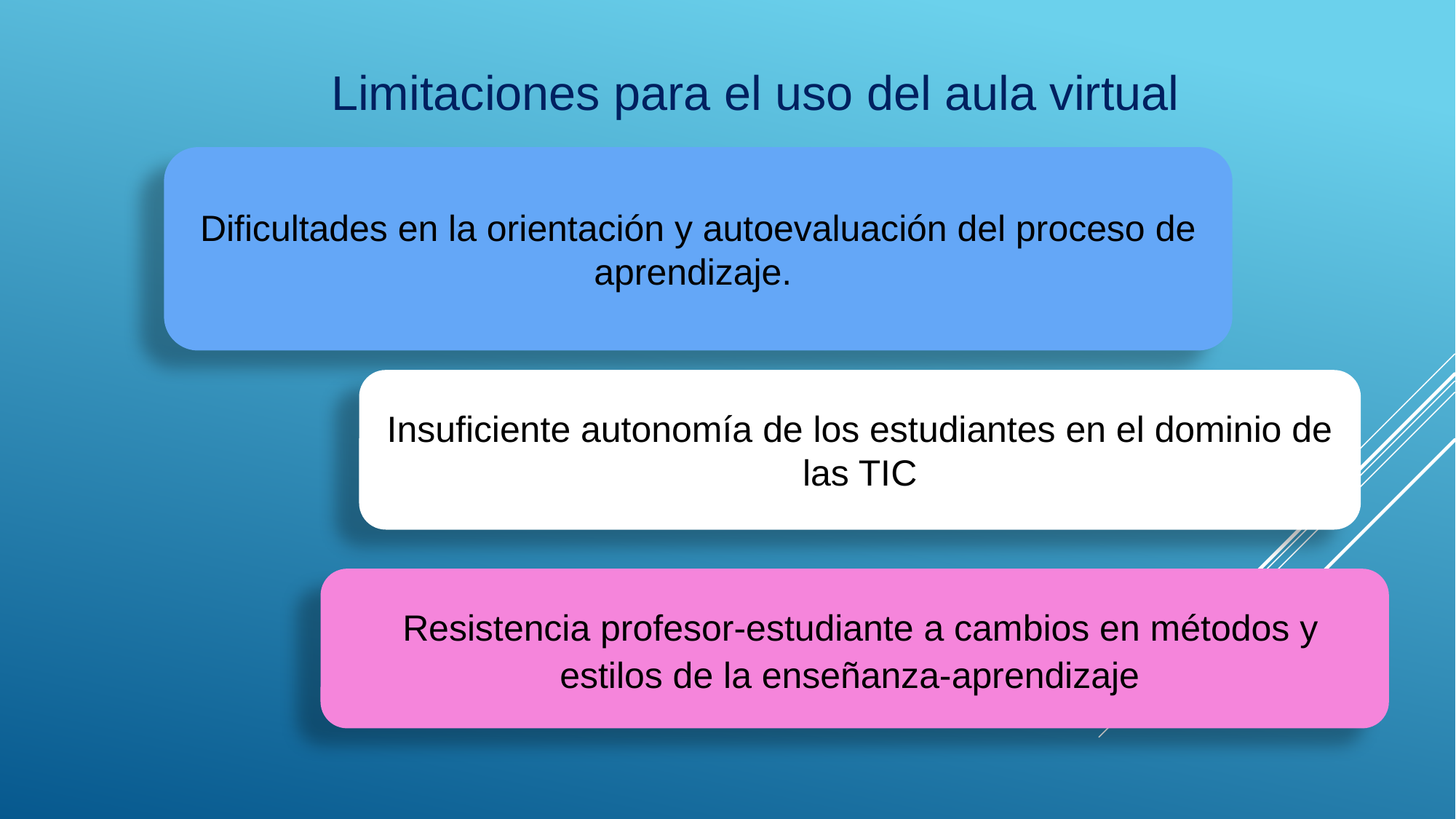

Limitaciones para el uso del aula virtual
Dificultades en la orientación y autoevaluación del proceso de aprendizaje.
Insuficiente autonomía de los estudiantes en el dominio de las TIC
 Resistencia profesor-estudiante a cambios en métodos y estilos de la enseñanza-aprendizaje